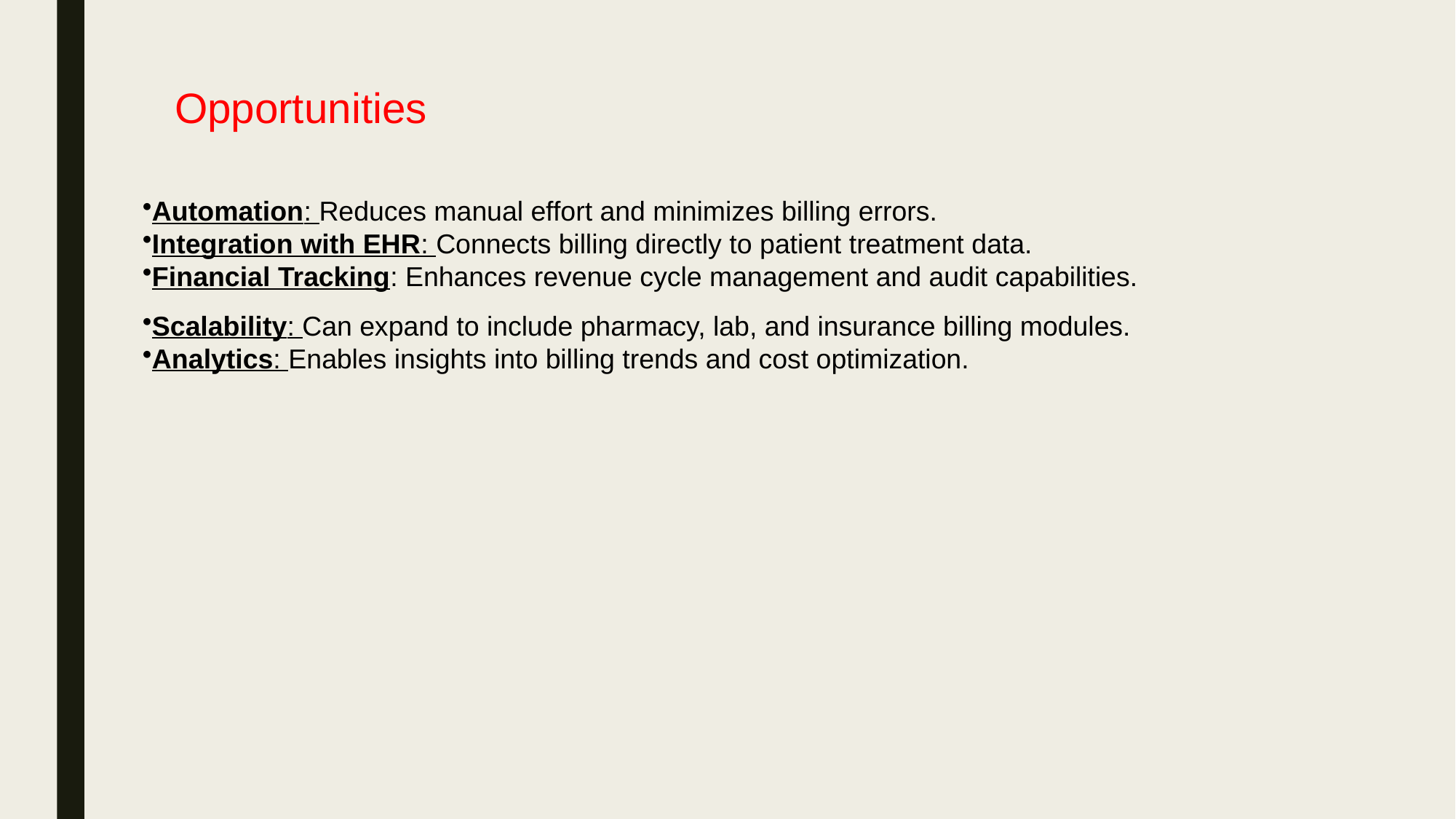

# Opportunities
Automation: Reduces manual effort and minimizes billing errors.
Integration with EHR: Connects billing directly to patient treatment data.
Financial Tracking: Enhances revenue cycle management and audit capabilities.
Scalability: Can expand to include pharmacy, lab, and insurance billing modules.
Analytics: Enables insights into billing trends and cost optimization.